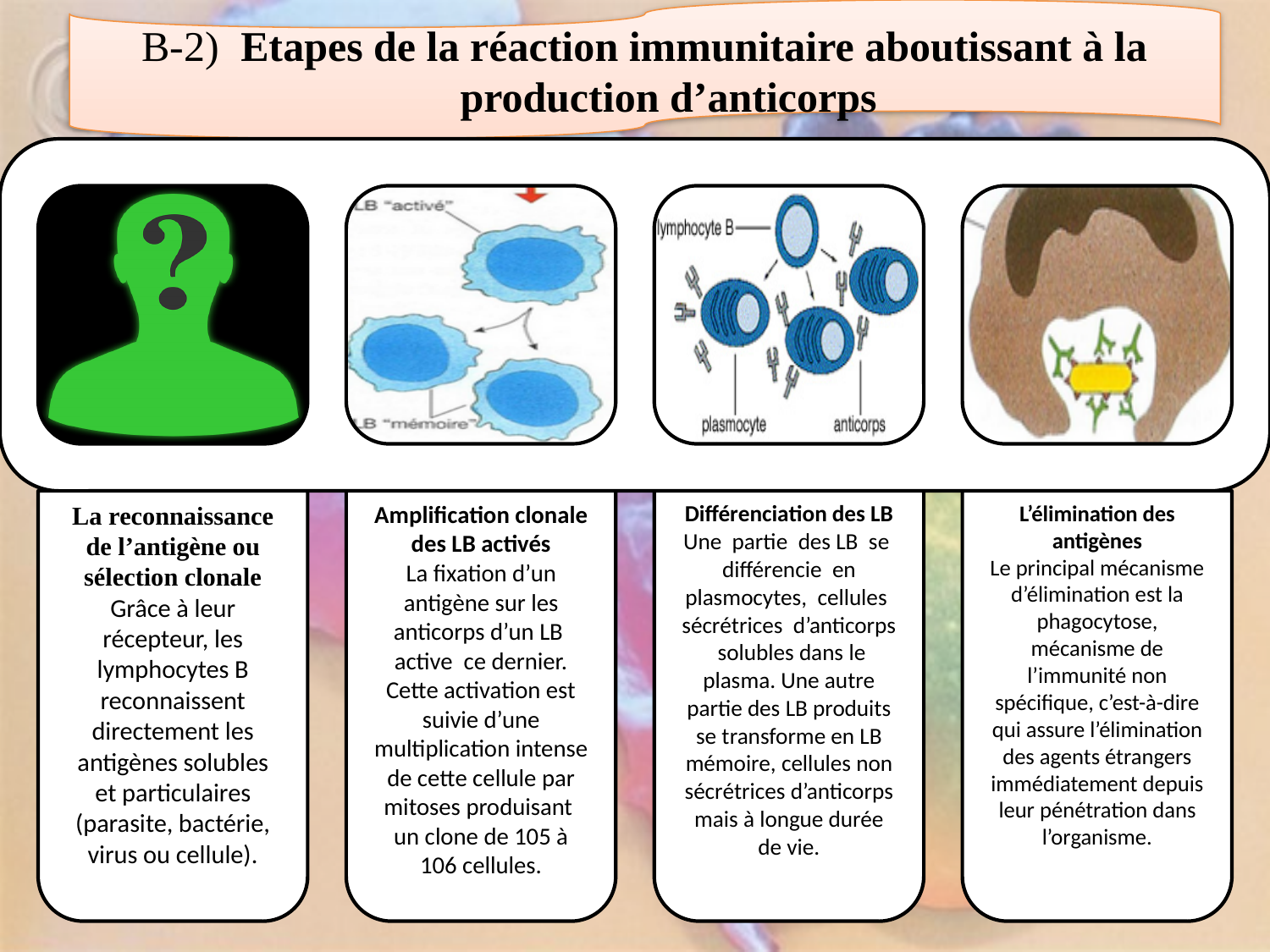

B-2)  Etapes de la réaction immunitaire aboutissant à la production d’anticorps
La reconnaissance de l’antigène ou sélection clonale
Grâce à leur récepteur, les lymphocytes B reconnaissent directement les antigènes solubles et particulaires (parasite, bactérie, virus ou cellule).
Amplification clonale des LB activés
La fixation d’un antigène sur les anticorps d’un LB  active  ce dernier. Cette activation est suivie d’une multiplication intense de cette cellule par mitoses produisant  un clone de 105 à 106 cellules.
Différenciation des LB
Une  partie  des LB  se  différencie  en plasmocytes,  cellules  sécrétrices  d’anticorps  solubles dans le plasma. Une autre partie des LB produits se transforme en LB mémoire, cellules non sécrétrices d’anticorps mais à longue durée de vie.
L’élimination des antigènes
Le principal mécanisme d’élimination est la phagocytose, mécanisme de l’immunité non spécifique, c’est-à-dire qui assure l’élimination des agents étrangers immédiatement depuis leur pénétration dans l’organisme.
#